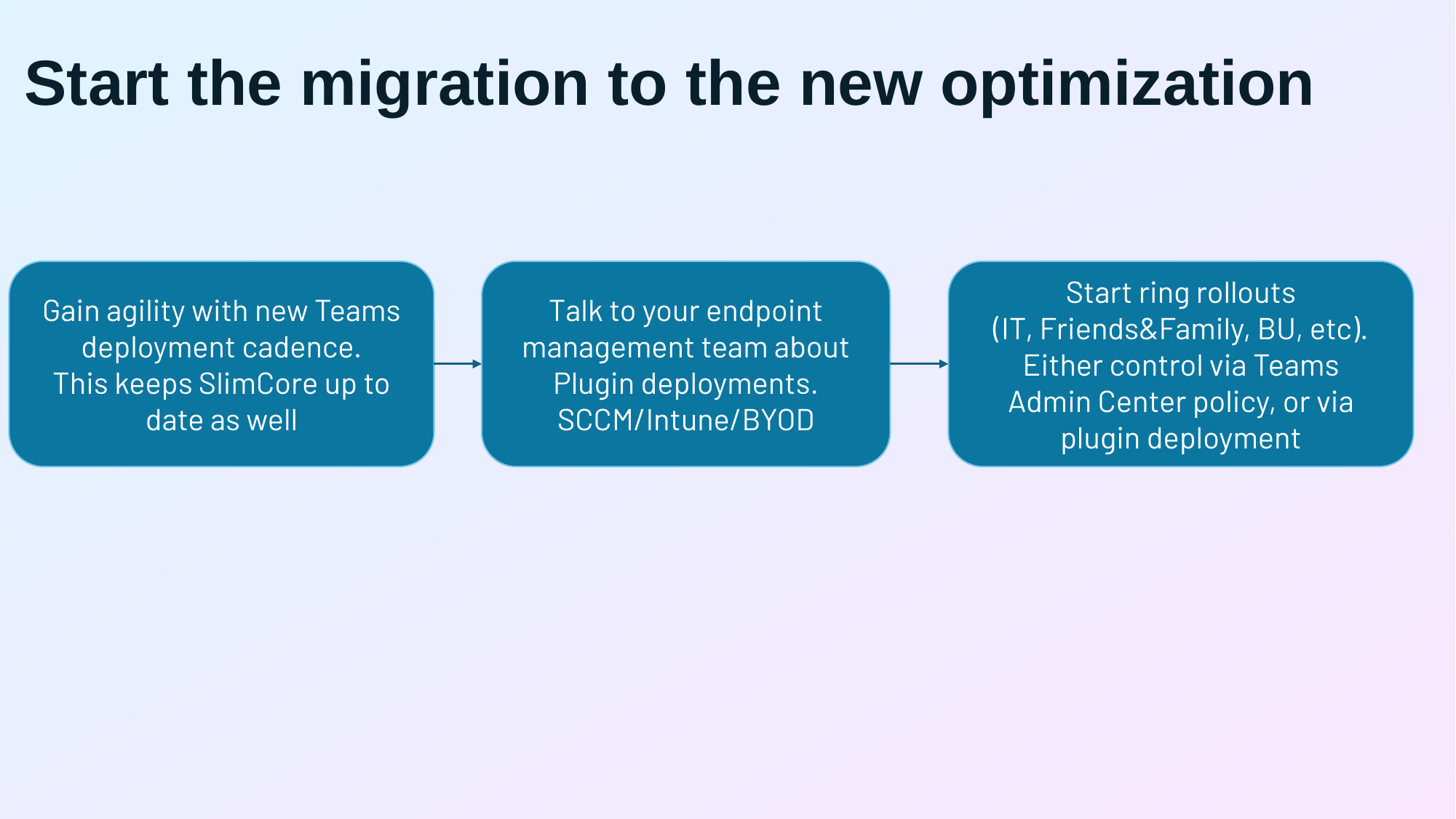

# Start the migration to the new optimization
Gain agility with new Teams deployment cadence.
This keeps SlimCore up to date as well
Talk to your endpoint management team about Plugin deployments.
SCCM/Intune/BYOD
Start ring rollouts
(IT, Friends&Family, BU, etc).
Either control via Teams Admin Center policy, or via plugin deployment